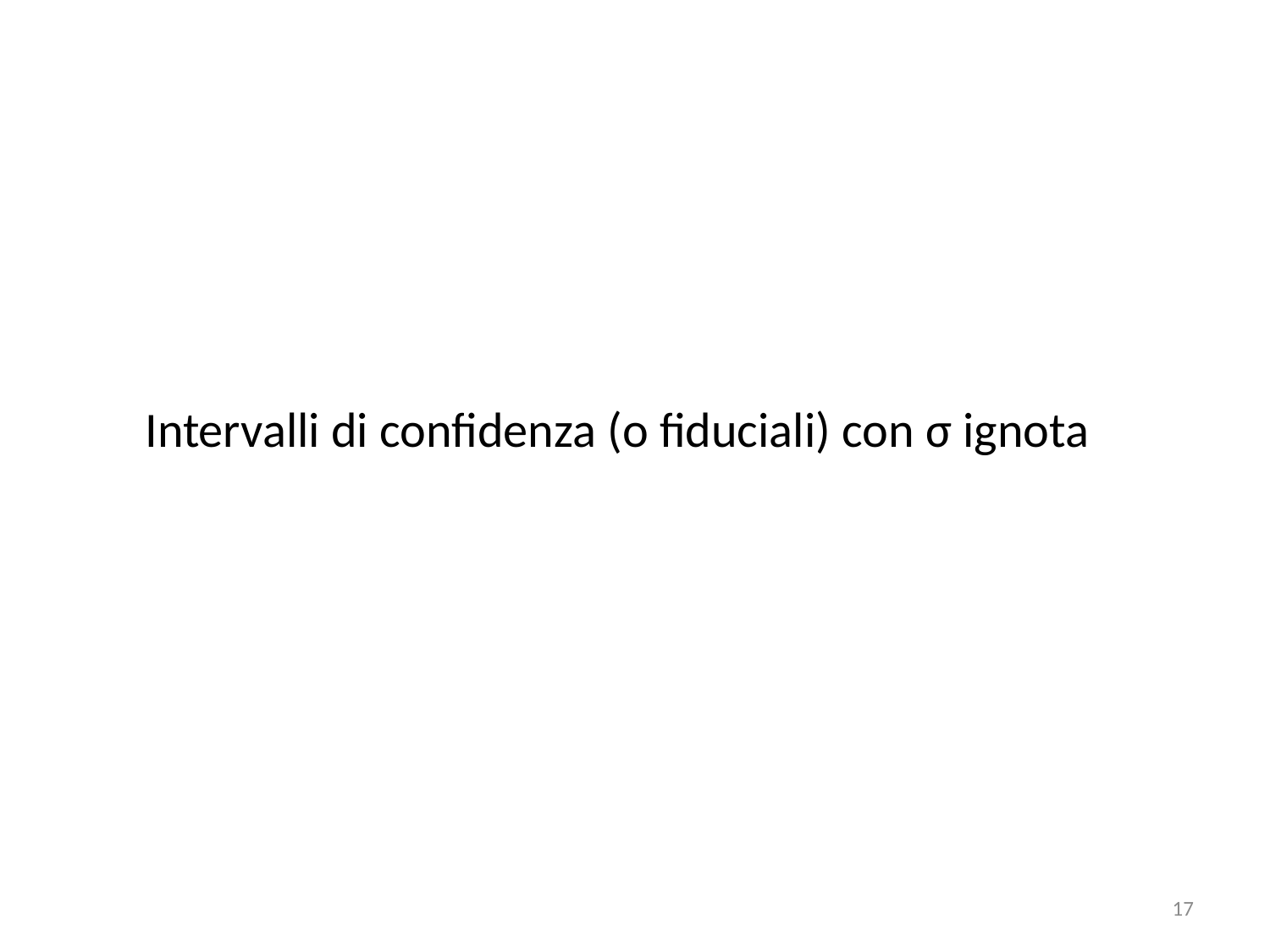

Intervalli di confidenza (o fiduciali) con σ ignota
17